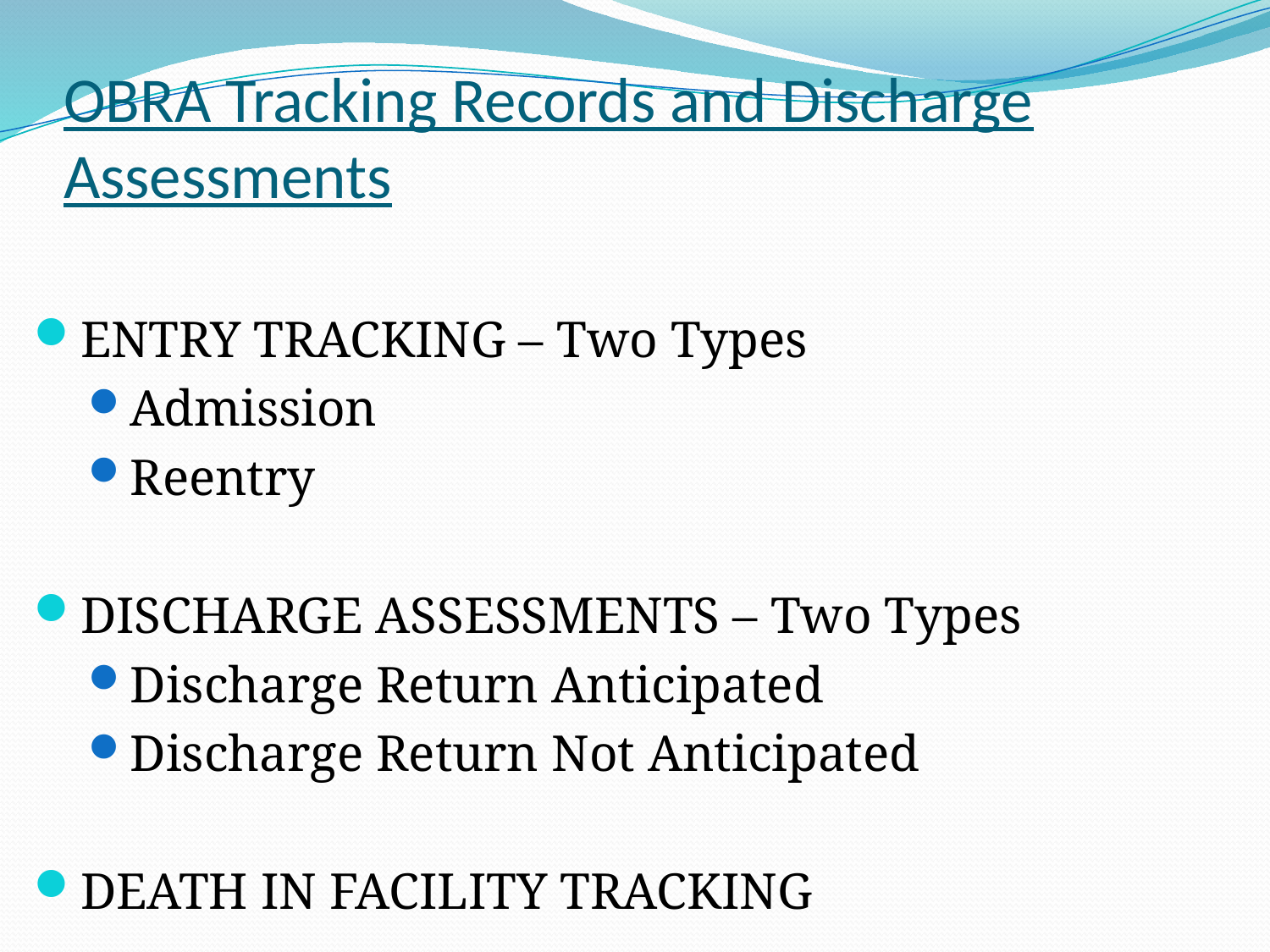

# OBRA Tracking Records and Discharge Assessments

ENTRY TRACKING – Two Types
Admission
Reentry

DISCHARGE ASSESSMENTS – Two Types
Discharge Return Anticipated
Discharge Return Not Anticipated

DEATH IN FACILITY TRACKING